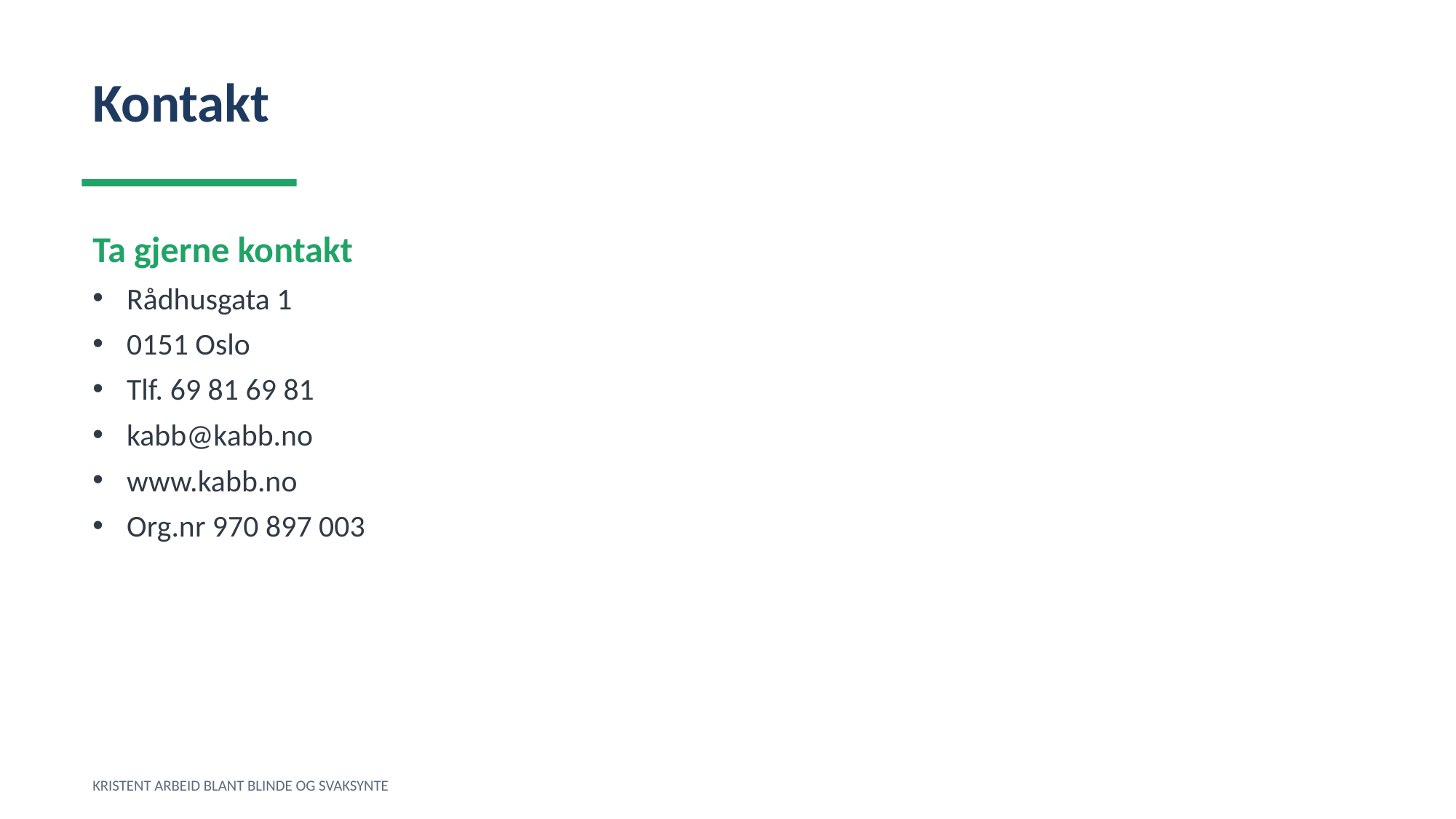

Kontakt

Ta gjerne kontakt
Rådhusgata 1
0151 Oslo
Tlf. 69 81 69 81
kabb@kabb.no
www.kabb.no
Org.nr 970 897 003
KRISTENT ARBEID BLANT BLINDE OG SVAKSYNTE